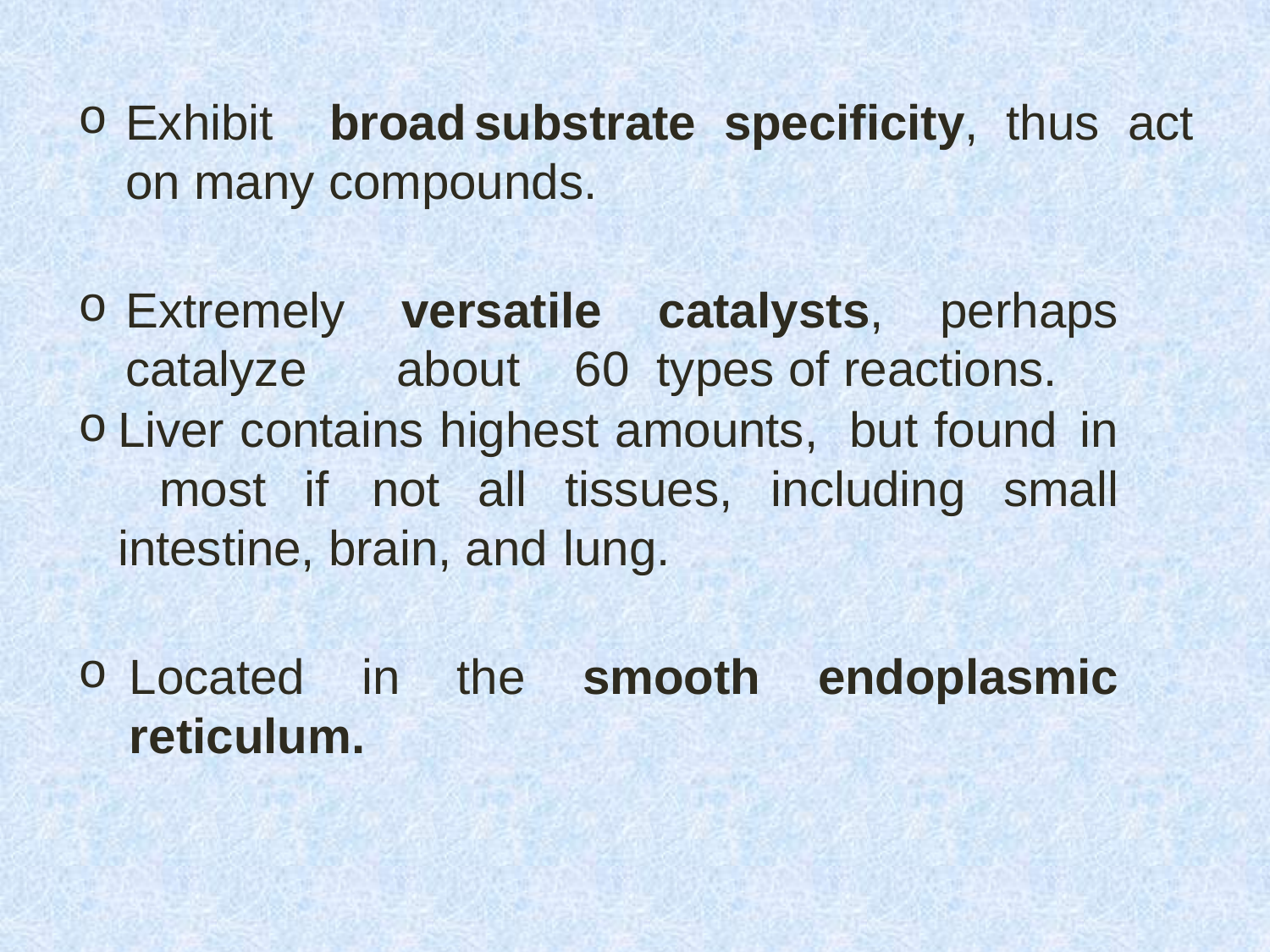

Exhibit	broad	substrate specificity, thus act on many compounds.

Extremely versatile catalysts, perhaps catalyze	 about	60  types of reactions.
Liver contains highest amounts,  but found in	most if not all tissues, including small intestine, brain, and lung.

Located in the smooth endoplasmic reticulum.